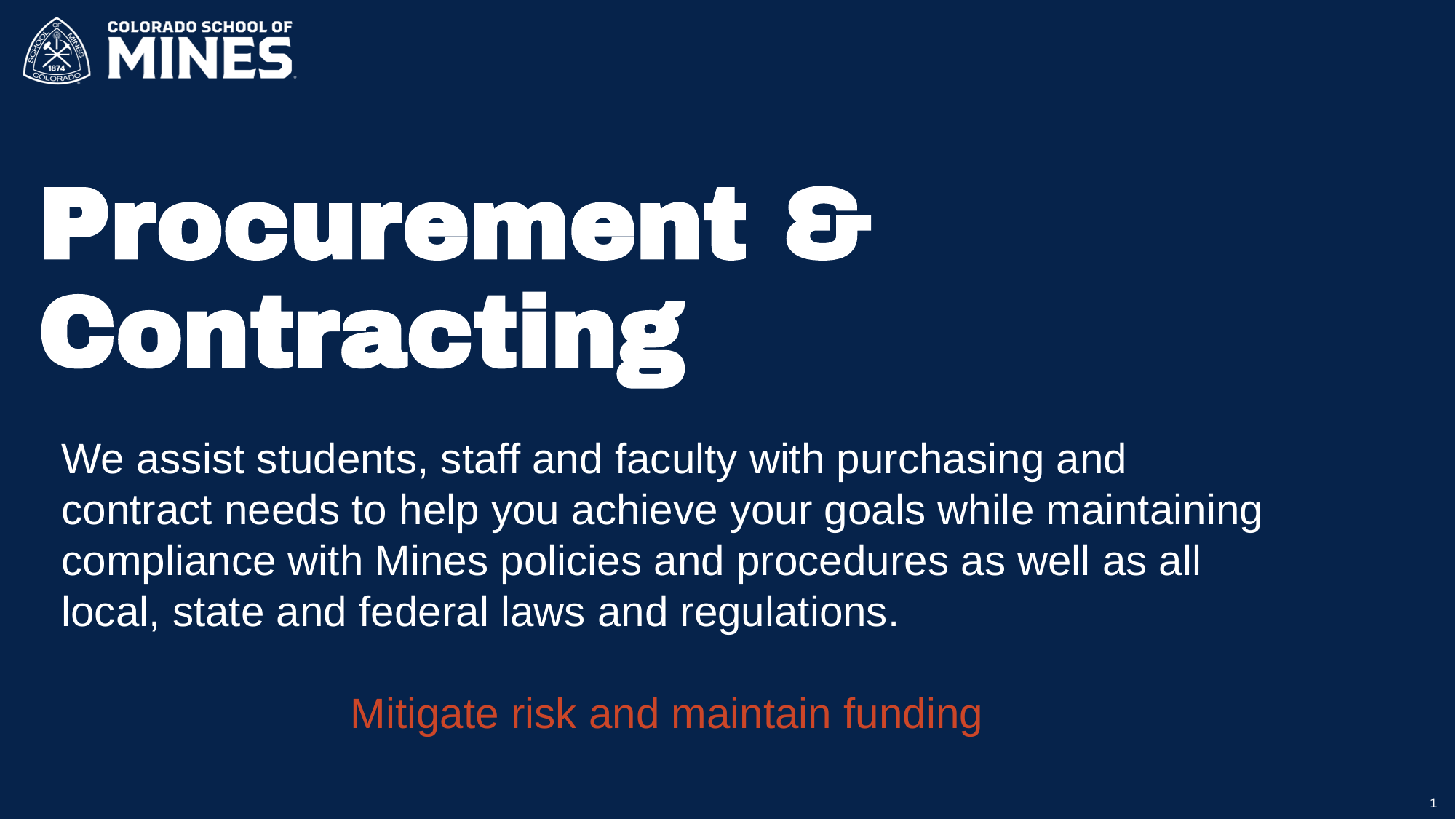

Procurement & Contracting
We assist students, staff and faculty with purchasing and contract needs to help you achieve your goals while maintaining compliance with Mines policies and procedures as well as all local, state and federal laws and regulations.

Mitigate risk and maintain funding
1